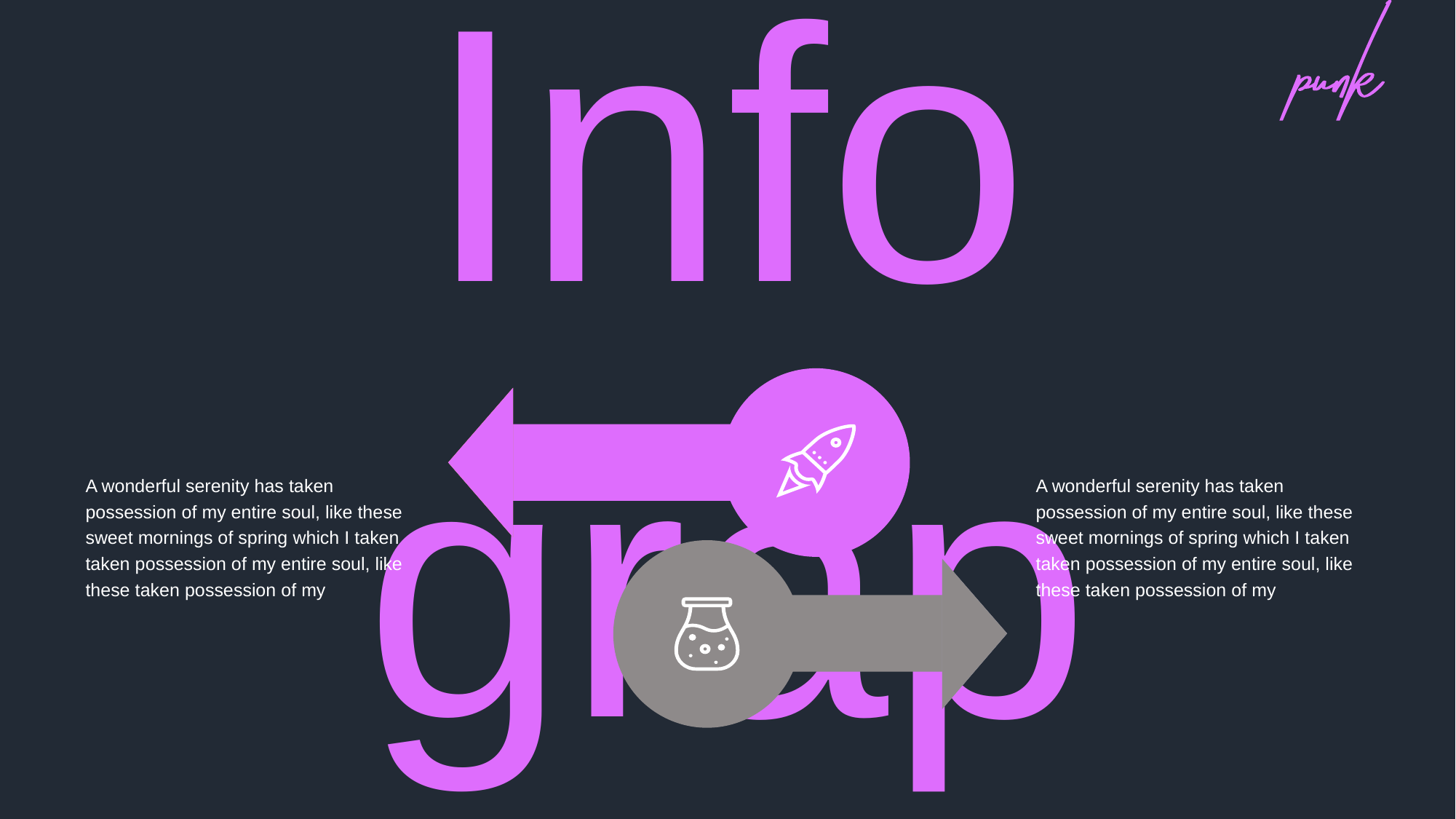

Infographic

A wonderful serenity has taken possession of my entire soul, like these sweet mornings of spring which I taken taken possession of my entire soul, like these taken possession of my
A wonderful serenity has taken possession of my entire soul, like these sweet mornings of spring which I taken taken possession of my entire soul, like these taken possession of my